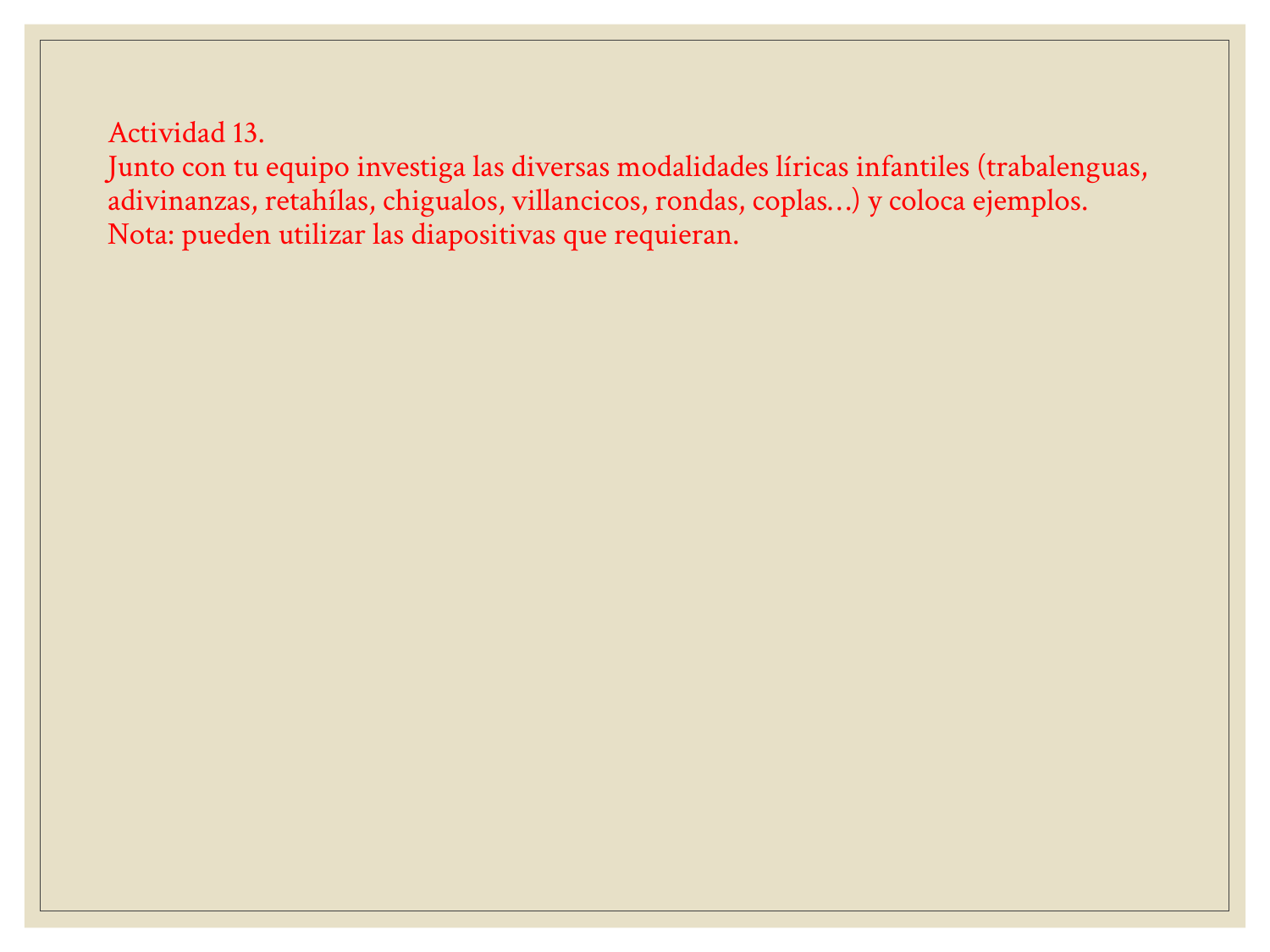

# Actividad 13. Junto con tu equipo investiga las diversas modalidades líricas infantiles (trabalenguas, adivinanzas, retahílas, chigualos, villancicos, rondas, coplas…) y coloca ejemplos. Nota: pueden utilizar las diapositivas que requieran.